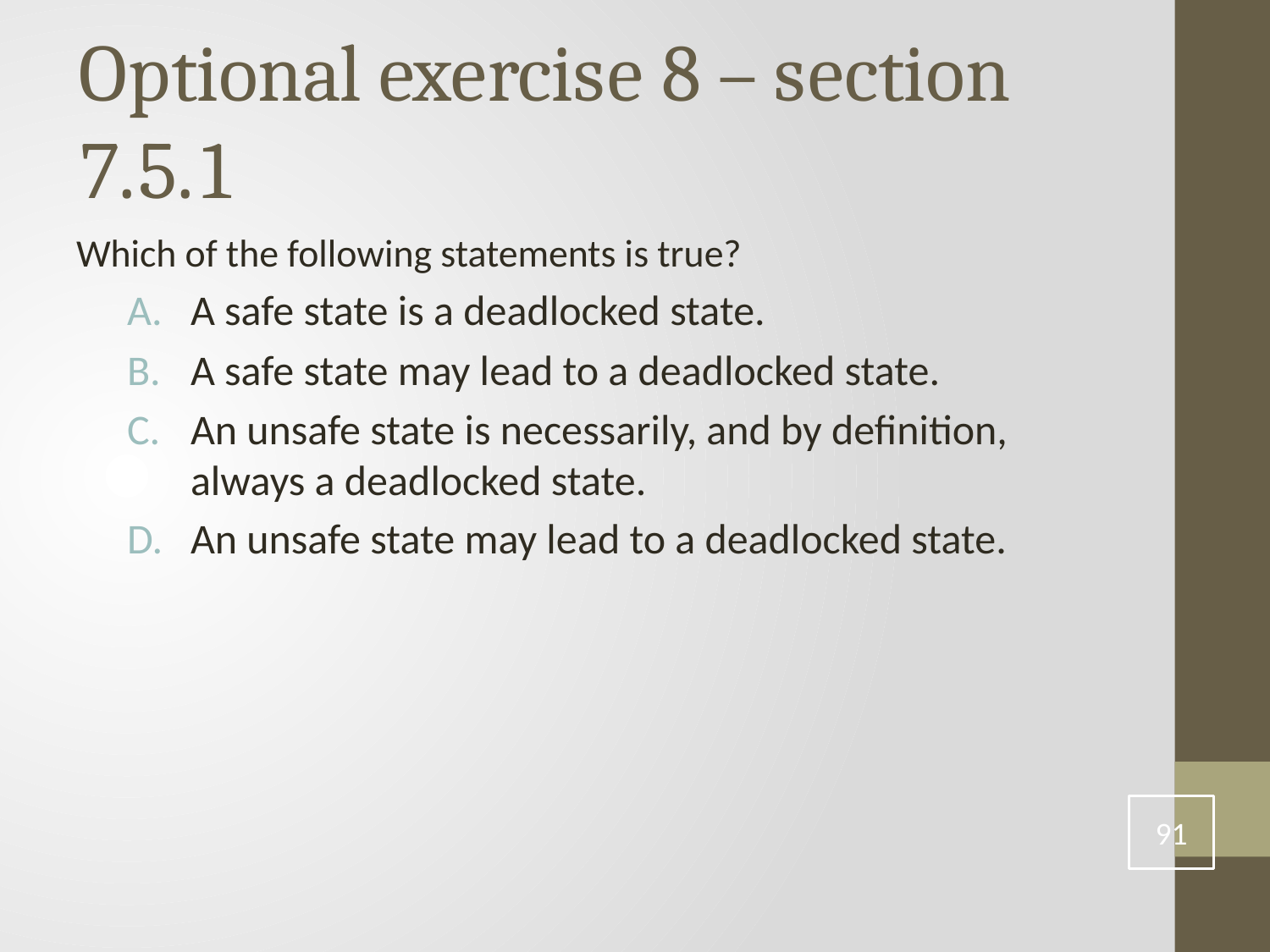

# Optional exercise 8 – section 7.5.1
Which of the following statements is true?
A safe state is a deadlocked state.
A safe state may lead to a deadlocked state.
An unsafe state is necessarily, and by definition, always a deadlocked state.
An unsafe state may lead to a deadlocked state.

91